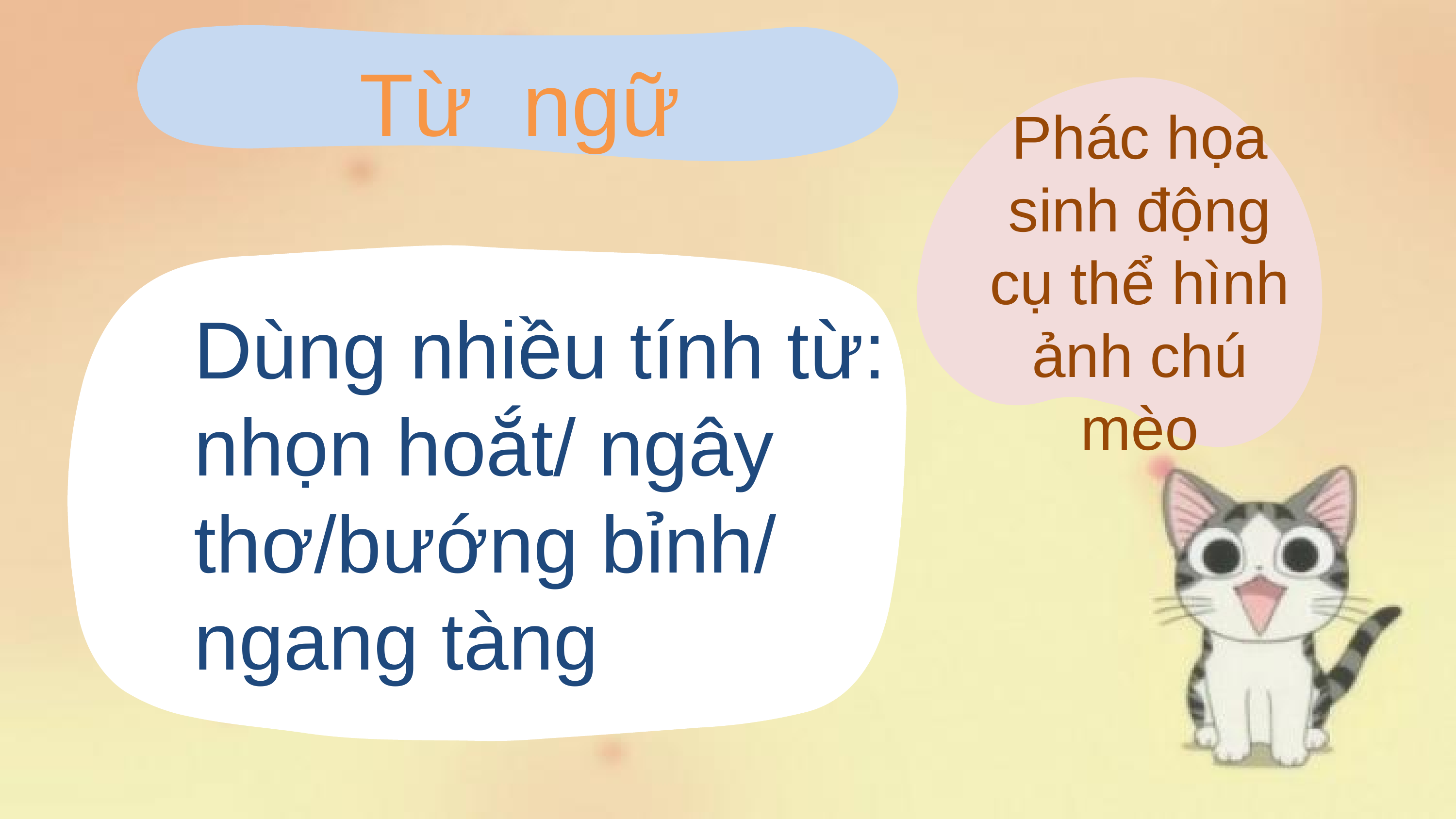

Từ  ngữ

Phác họa sinh động cụ thể hình ảnh chú mèo

Dùng nhiều tính từ: nhọn hoắt/ ngây thơ/bướng bỉnh/ ngang tàng